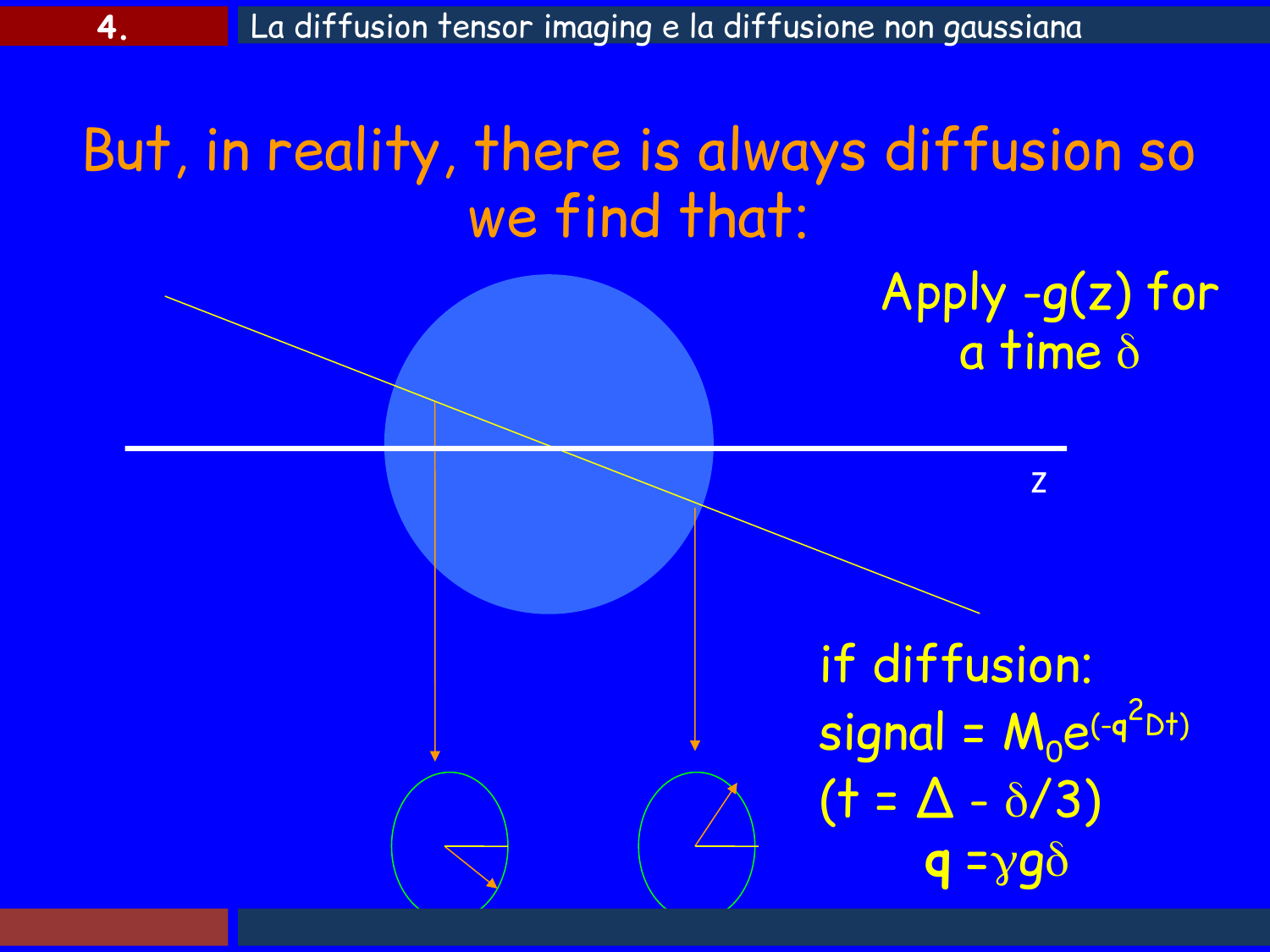

4.
La diffusion tensor imaging e la diffusione non gaussiana
But, in reality, there is always diffusion so
we find that:
Apply -g(z) for a time δ

z

if diffusion:
signal = M0e(-q2Dt)
(t = ∆ - δ/3)
     q =γgδ